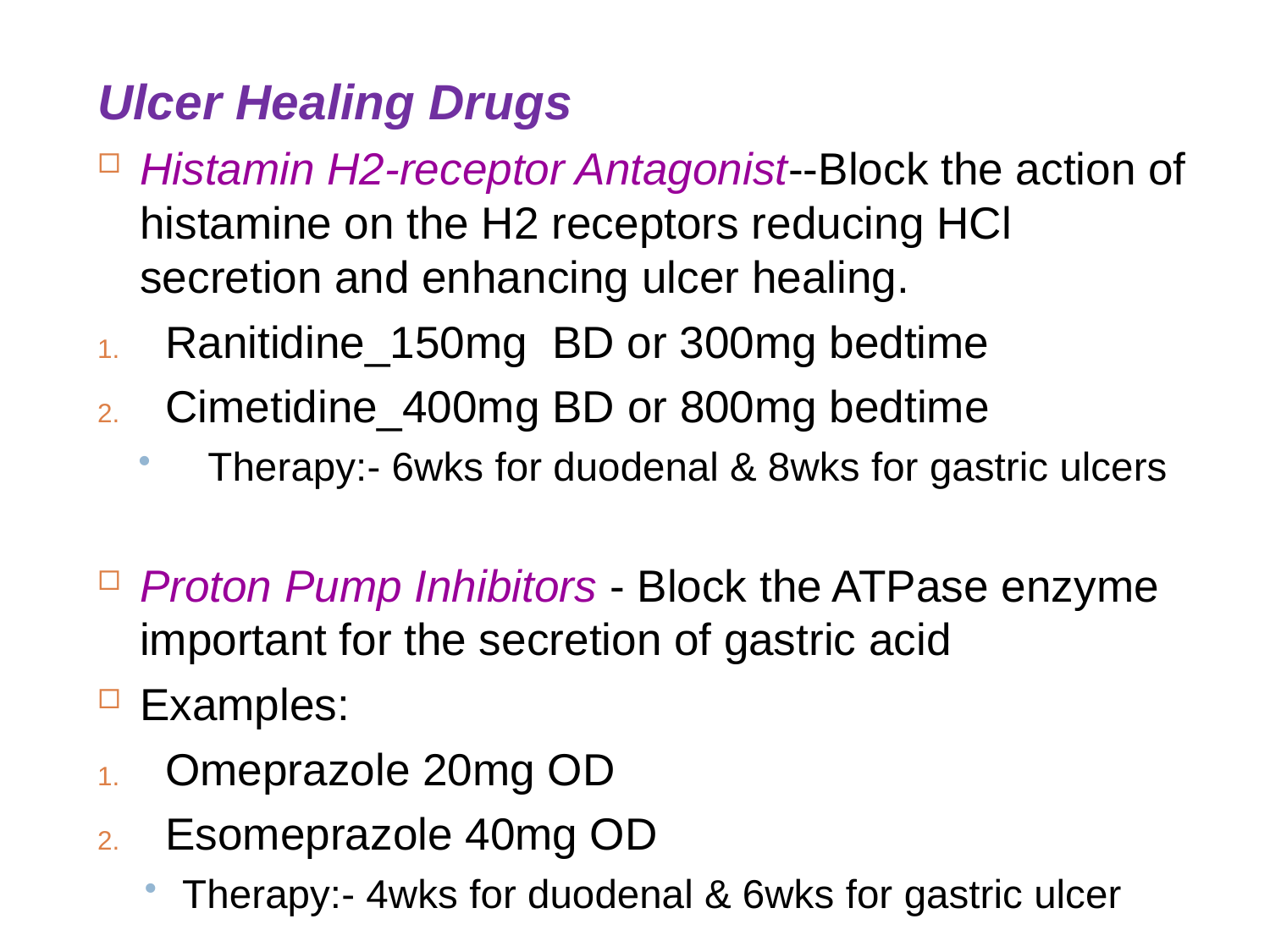

Ulcer Healing Drugs
Histamin H2-receptor Antagonist--Block the action of histamine on the H2 receptors reducing HCl secretion and enhancing ulcer healing.
Ranitidine_150mg  BD or 300mg bedtime
Cimetidine_400mg BD or 800mg bedtime
Therapy:- 6wks for duodenal & 8wks for gastric ulcers

Proton Pump Inhibitors - Block the ATPase enzyme important for the secretion of gastric acid
Examples:
Omeprazole 20mg OD
Esomeprazole 40mg OD
Therapy:- 4wks for duodenal & 6wks for gastric ulcer